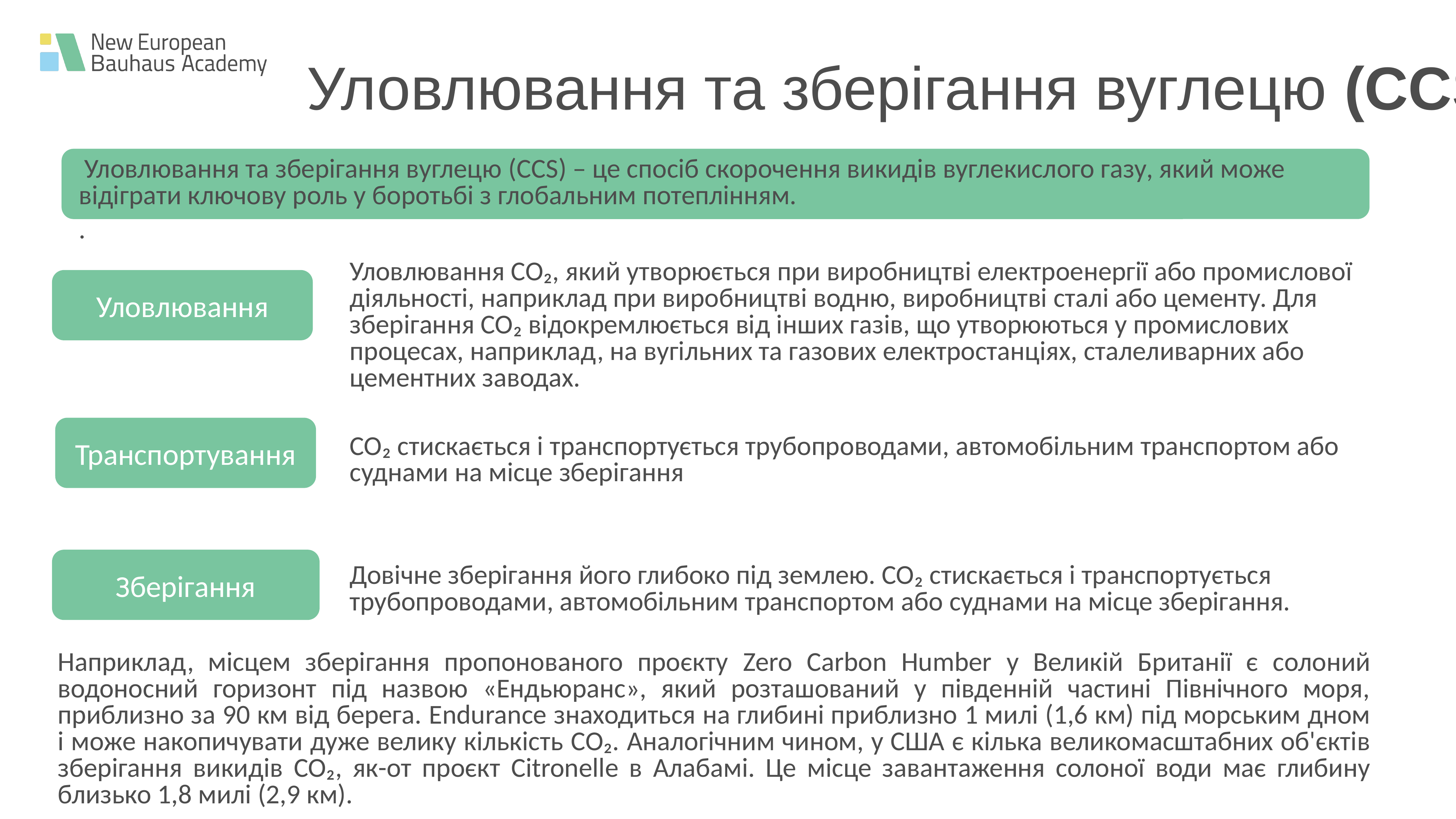

# Уловлювання та зберігання вуглецю (CCS)

 Уловлювання та зберігання вуглецю (CCS) – це спосіб скорочення викидів вуглекислого газу, який може відіграти ключову роль у боротьбі з глобальним потеплінням.
.
.
.

Уловлювання CO₂, який утворюється при виробництві електроенергії або промислової діяльності, наприклад при виробництві водню, виробництві сталі або цементу. Для зберігання CO₂ відокремлюється від інших газів, що утворюються у промислових процесах, наприклад, на вугільних та газових електростанціях, сталеливарних або цементних заводах.

CO₂ стискається і транспортується трубопроводами, автомобільним транспортом або суднами на місце зберігання

Довічне зберігання його глибоко під землею. CO₂ стискається і транспортується трубопроводами, автомобільним транспортом або суднами на місце зберігання.
Уловлювання
Транспортування
Зберігання
Наприклад, місцем зберігання пропонованого проєкту Zero Carbon Humber у Великій Британії є солоний водоносний горизонт під назвою «Ендьюранс», який розташований у південній частині Північного моря, приблизно за 90 км від берега. Endurance знаходиться на глибині приблизно 1 милі (1,6 км) під морським дном і може накопичувати дуже велику кількість CO₂. Аналогічним чином, у США є кілька великомасштабних об'єктів зберігання викидів CO₂, як-от проєкт Citronelle в Алабамі. Це місце завантаження солоної води має глибину близько 1,8 милі (2,9 км).